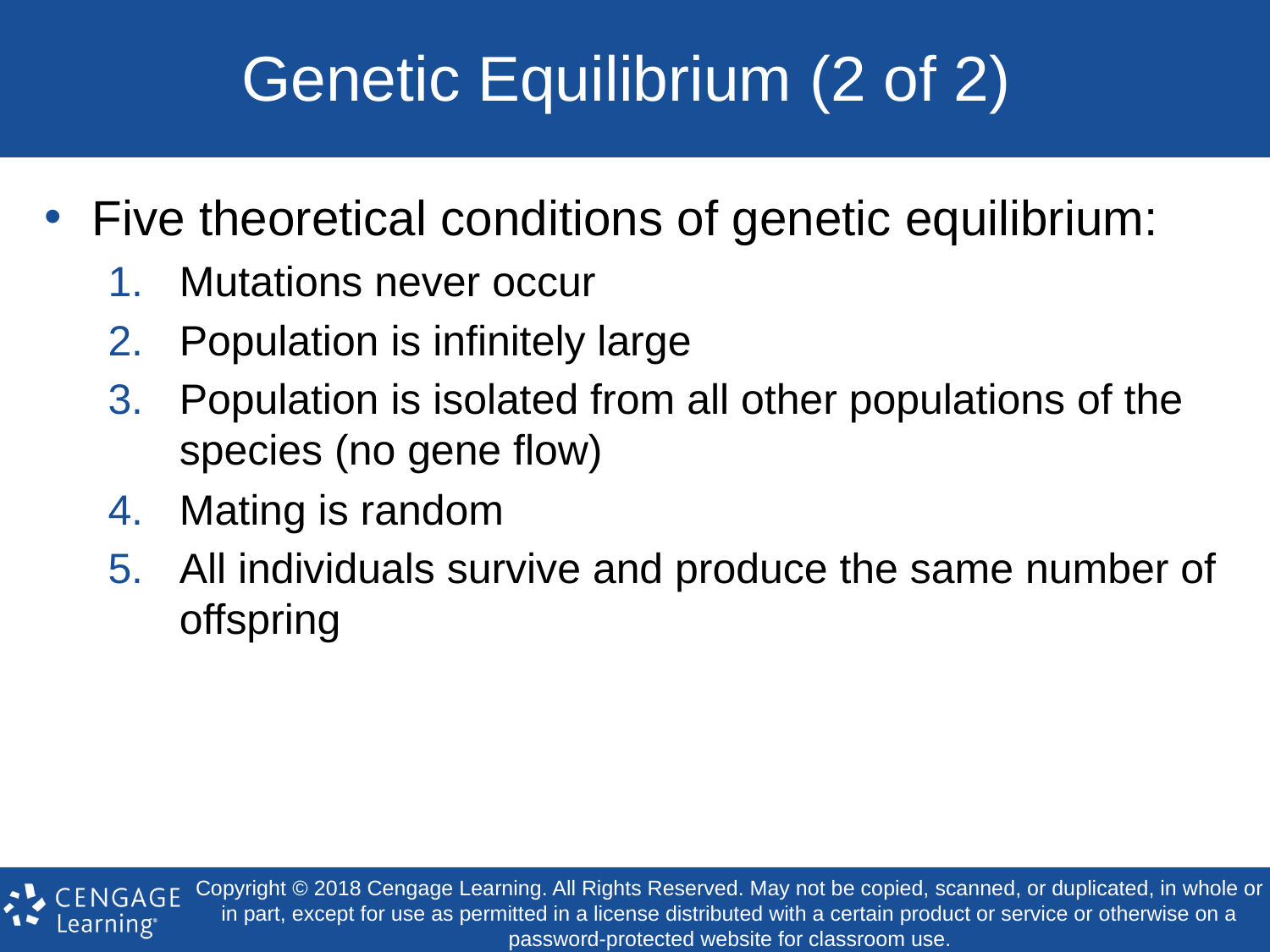

# Genetic Equilibrium (2 of 2)
Five theoretical conditions of genetic equilibrium:
Mutations never occur
Population is infinitely large
Population is isolated from all other populations of the species (no gene flow)
Mating is random
All individuals survive and produce the same number of offspring